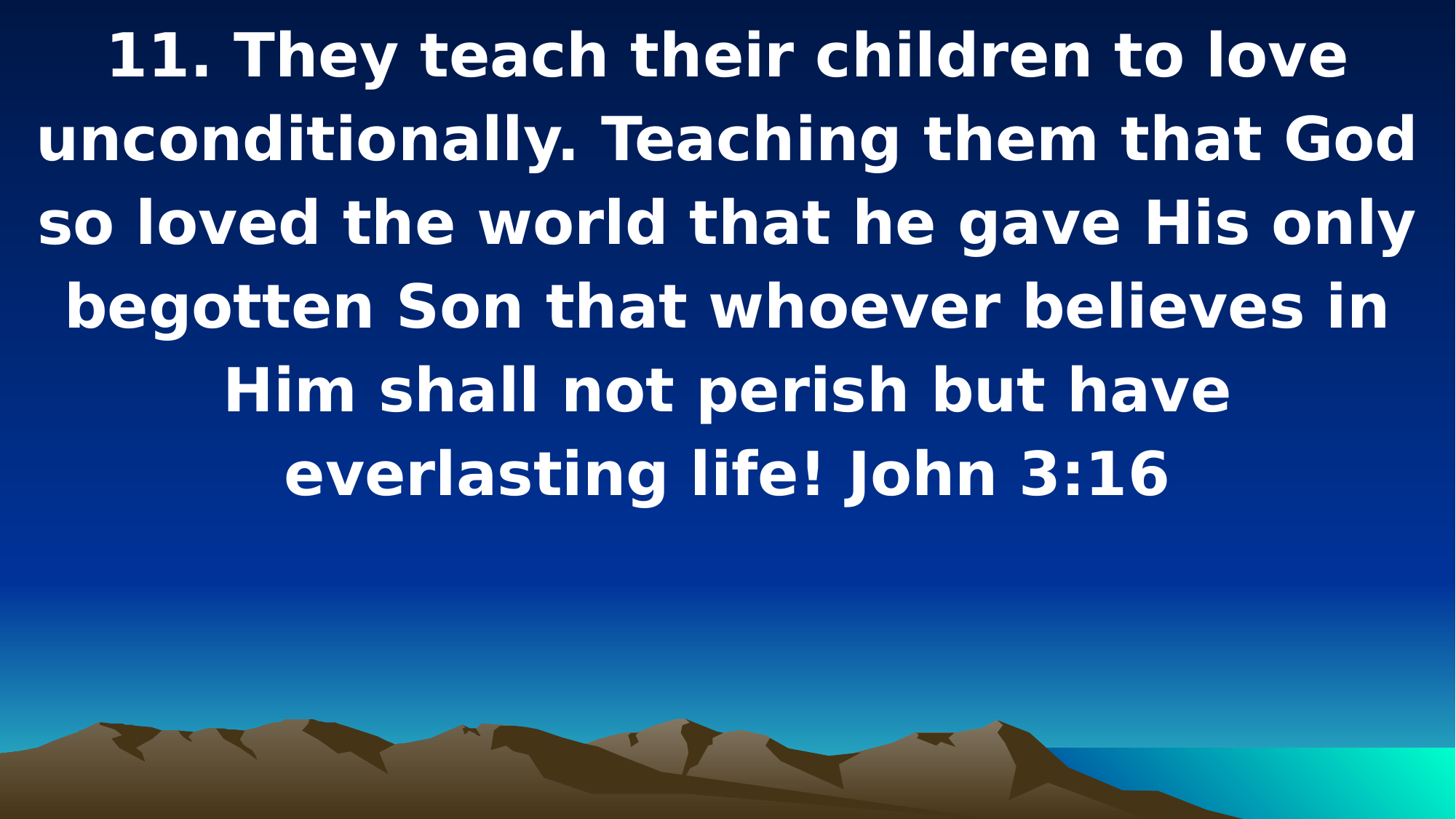

11. They teach their children to love unconditionally. Teaching them that God so loved the world that he gave His only begotten Son that whoever believes in Him shall not perish but have everlasting life! John 3:16